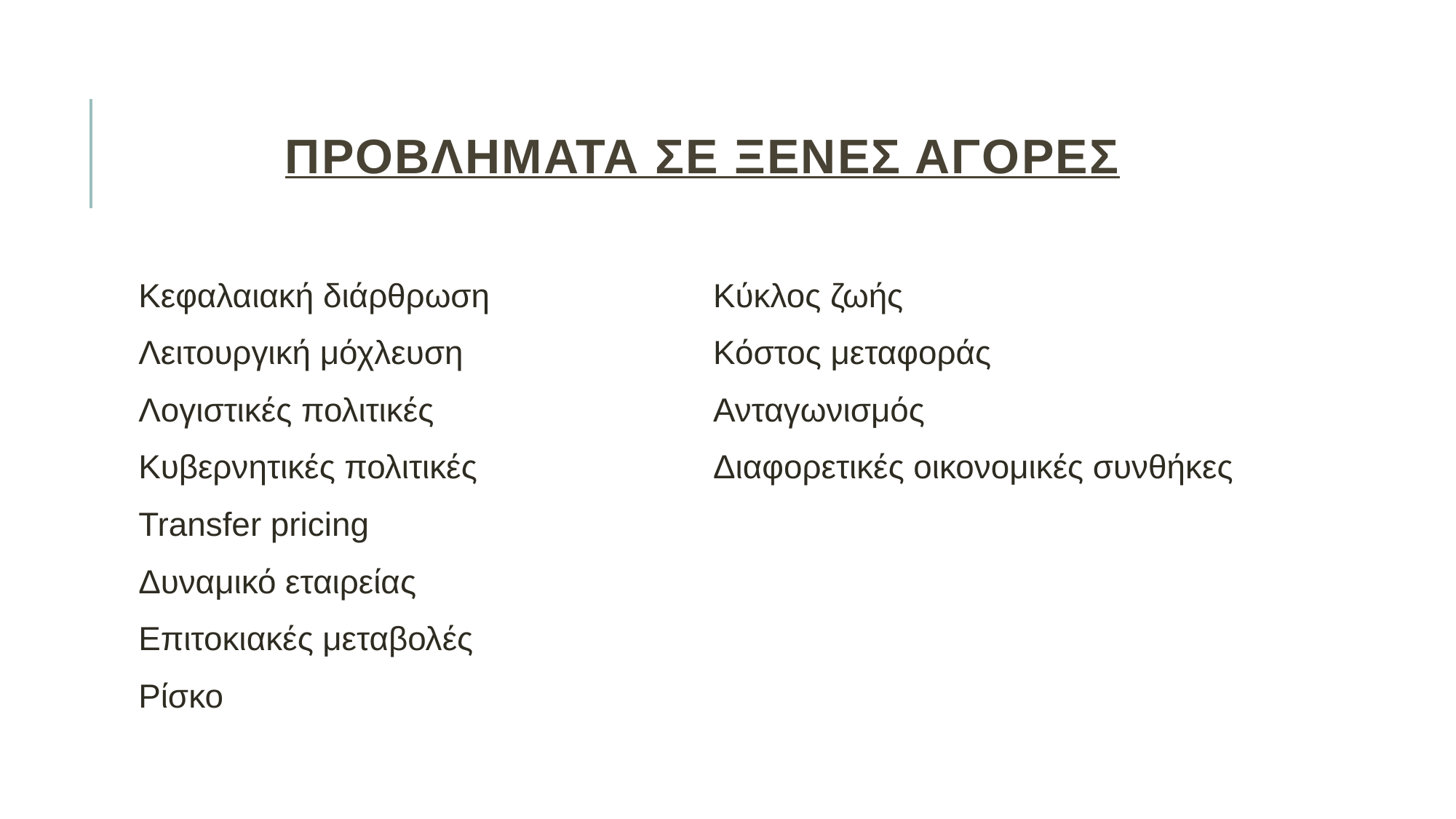

# Προβληματα σε ξενεσ αγορεσ
Κεφαλαιακή διάρθρωση
Λειτουργική μόχλευση
Λογιστικές πολιτικές
Κυβερνητικές πολιτικές
Transfer pricing
Δυναμικό εταιρείας
Επιτοκιακές μεταβολές
Ρίσκο
Κύκλος ζωής
Κόστος μεταφοράς
Ανταγωνισμός
Διαφορετικές οικονομικές συνθήκες